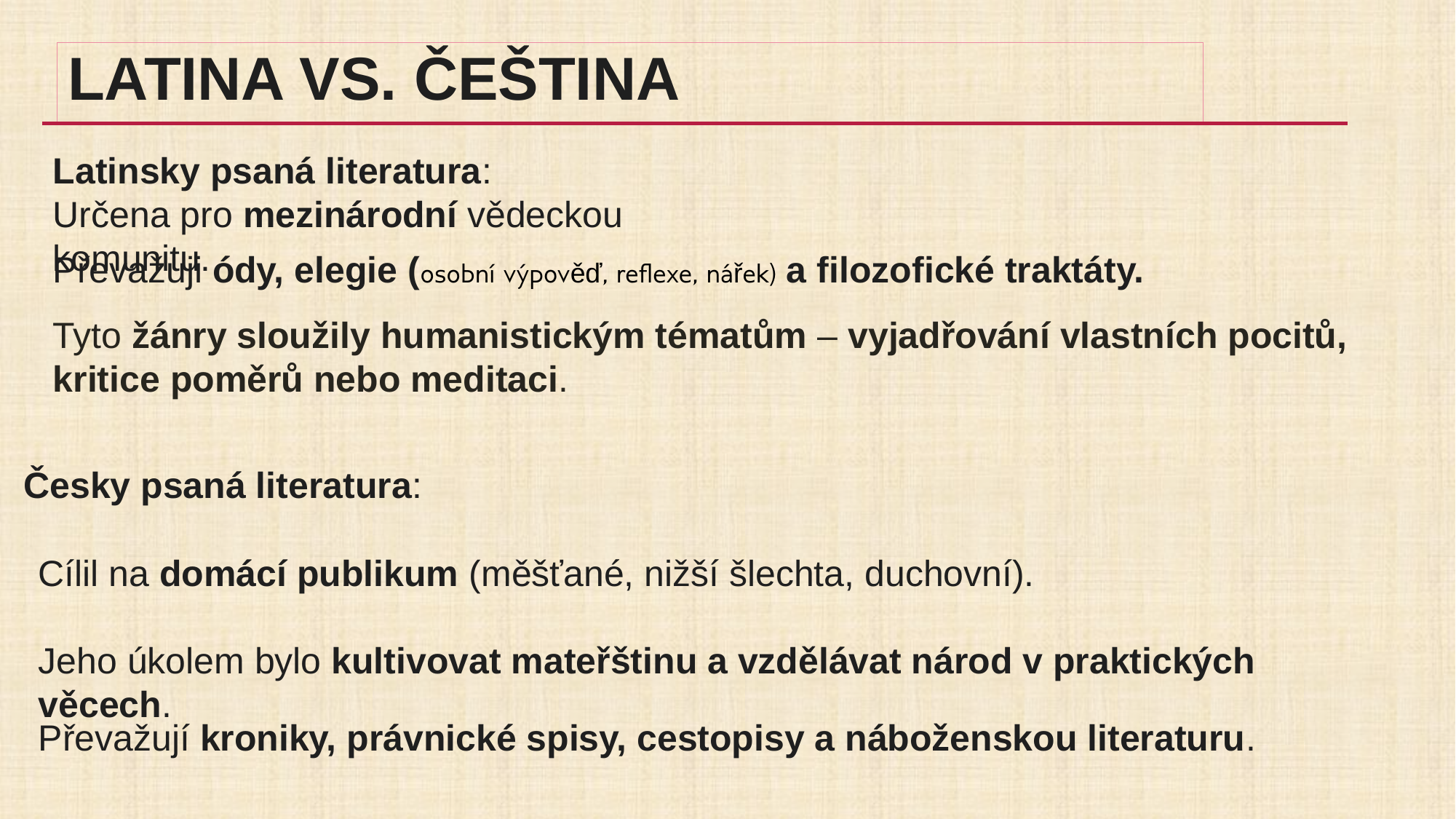

# Latina vs. Čeština
Latinsky psaná literatura:
Určena pro mezinárodní vědeckou komunitu.
Převažuji ódy, elegie (osobní výpověď, reflexe, nářek) a filozofické traktáty.
Tyto žánry sloužily humanistickým tématům – vyjadřování vlastních pocitů, kritice poměrů nebo meditaci.

Česky psaná literatura:
Cílil na domácí publikum (měšťané, nižší šlechta, duchovní).

Jeho úkolem bylo kultivovat mateřštinu a vzdělávat národ v praktických věcech.
Převažují kroniky, právnické spisy, cestopisy a náboženskou literaturu.